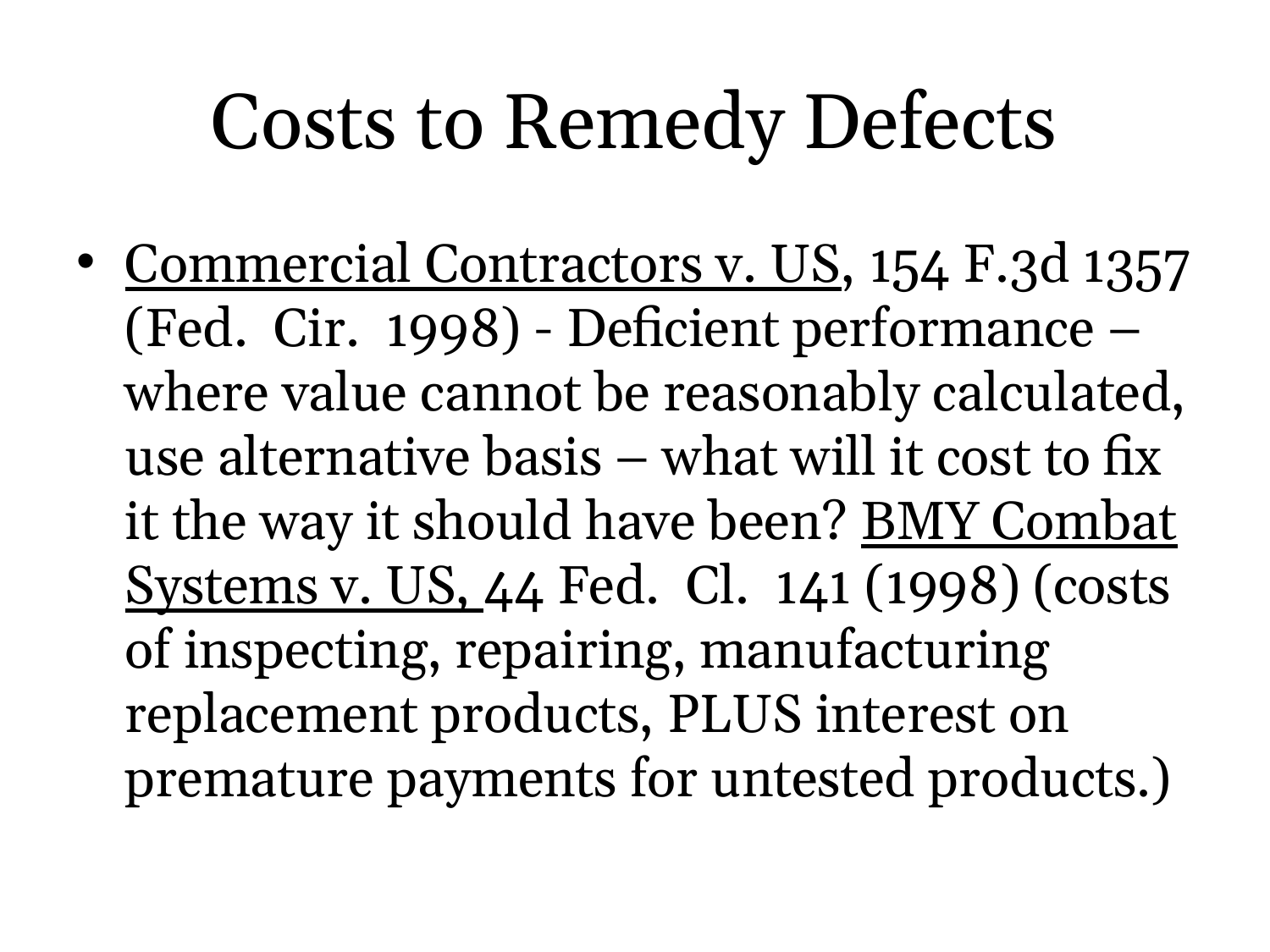

# Costs to Remedy Defects
Commercial Contractors v. US, 154 F.3d 1357 (Fed.  Cir.  1998) - Deficient performance – where value cannot be reasonably calculated, use alternative basis – what will it cost to fix it the way it should have been? BMY Combat Systems v. US, 44 Fed.  Cl.  141 (1998) (costs of inspecting, repairing, manufacturing replacement products, PLUS interest on premature payments for untested products.)